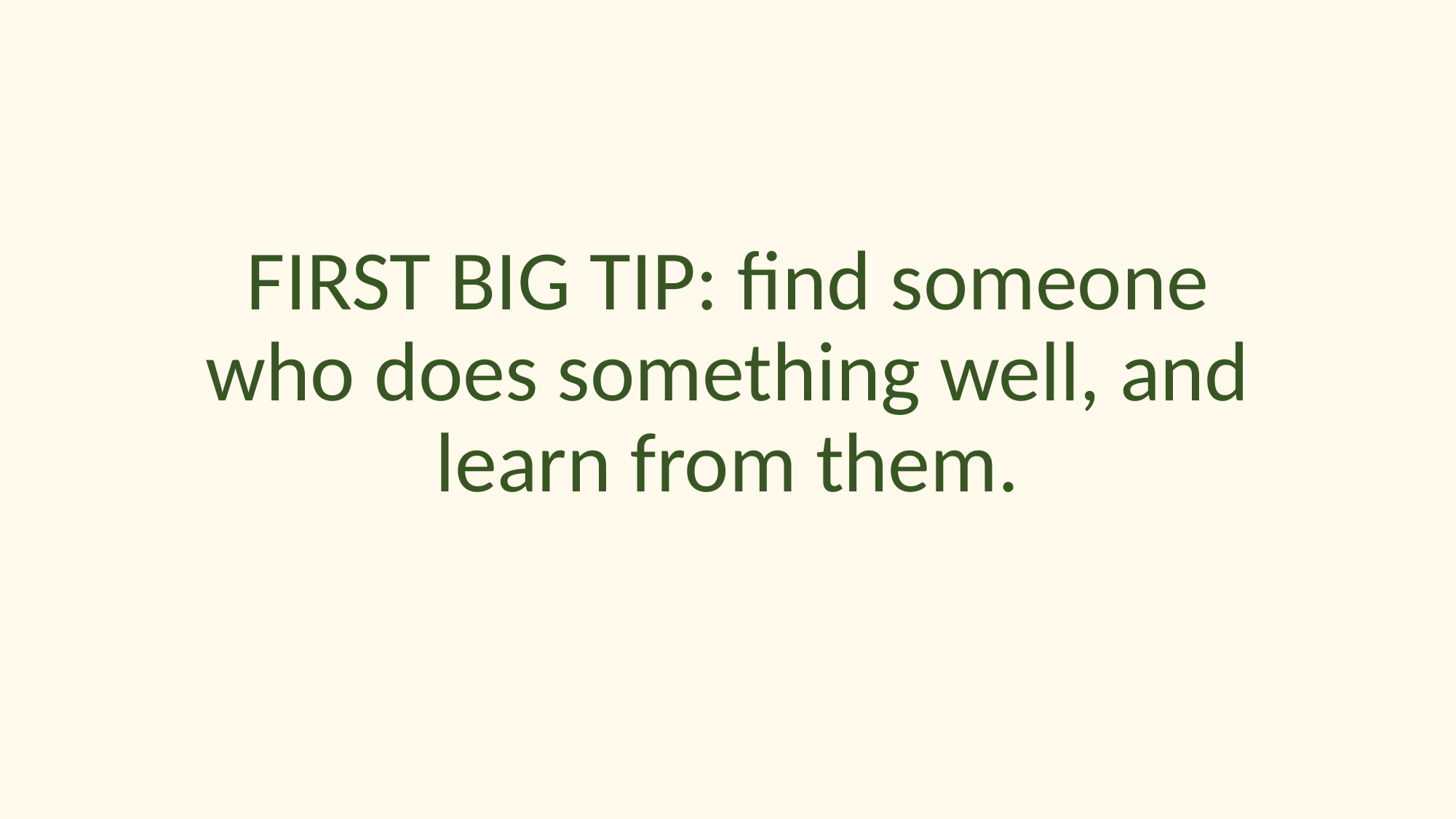

# FIRST BIG TIP: find someone who does something well, and learn from them.